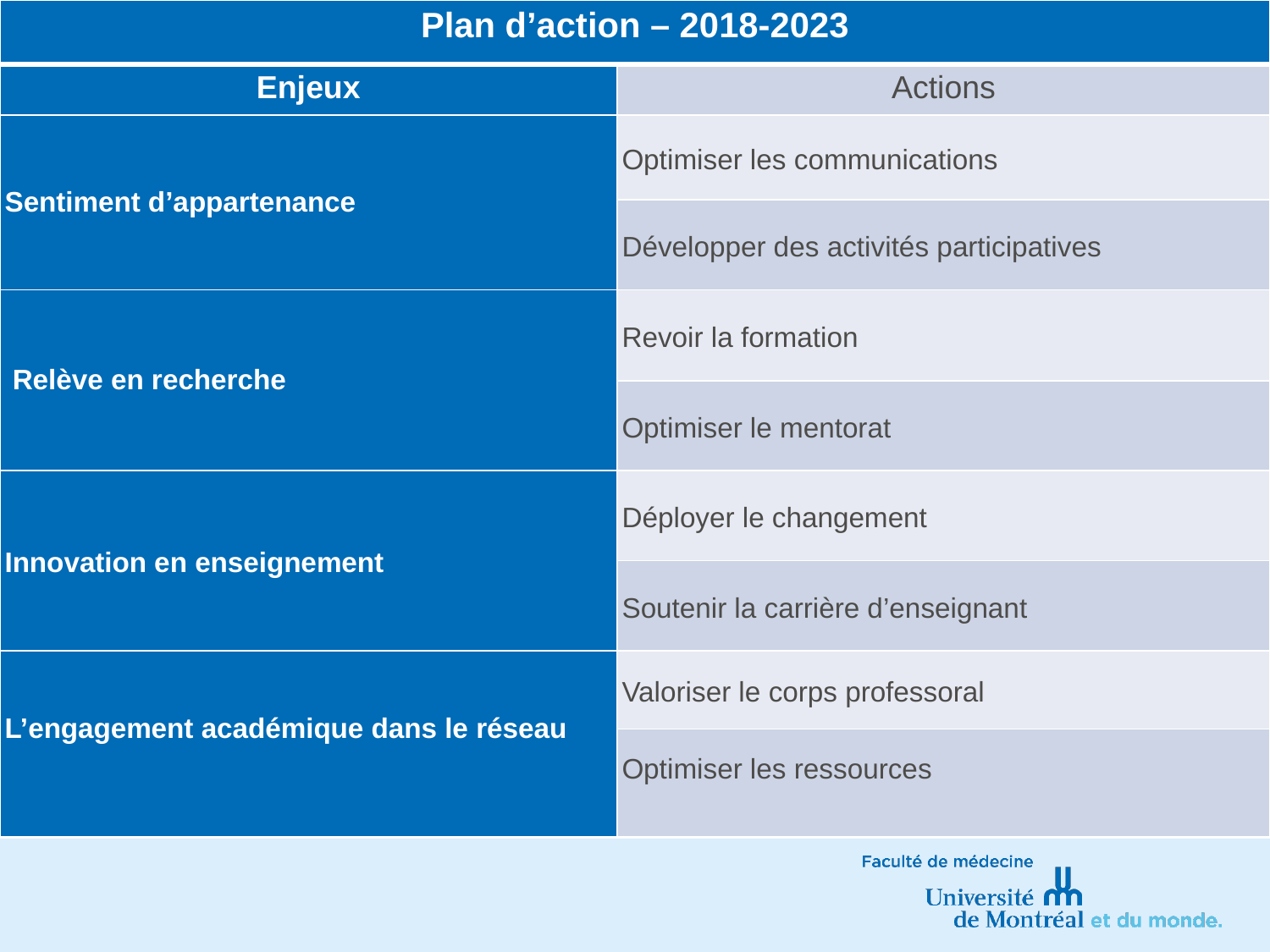

| Plan d’action – 2018-2023 |  |
| --- | --- |
| Enjeux | Actions |
| Sentiment d’appartenance | Optimiser les communications |
|  | Développer des activités participatives |
| Relève en recherche | Revoir la formation |
|  | Optimiser le mentorat |
| Innovation en enseignement | Déployer le changement |
|  | Soutenir la carrière d’enseignant |
| L’engagement académique dans le réseau | Valoriser le corps professoral |
|  | Optimiser les ressources |